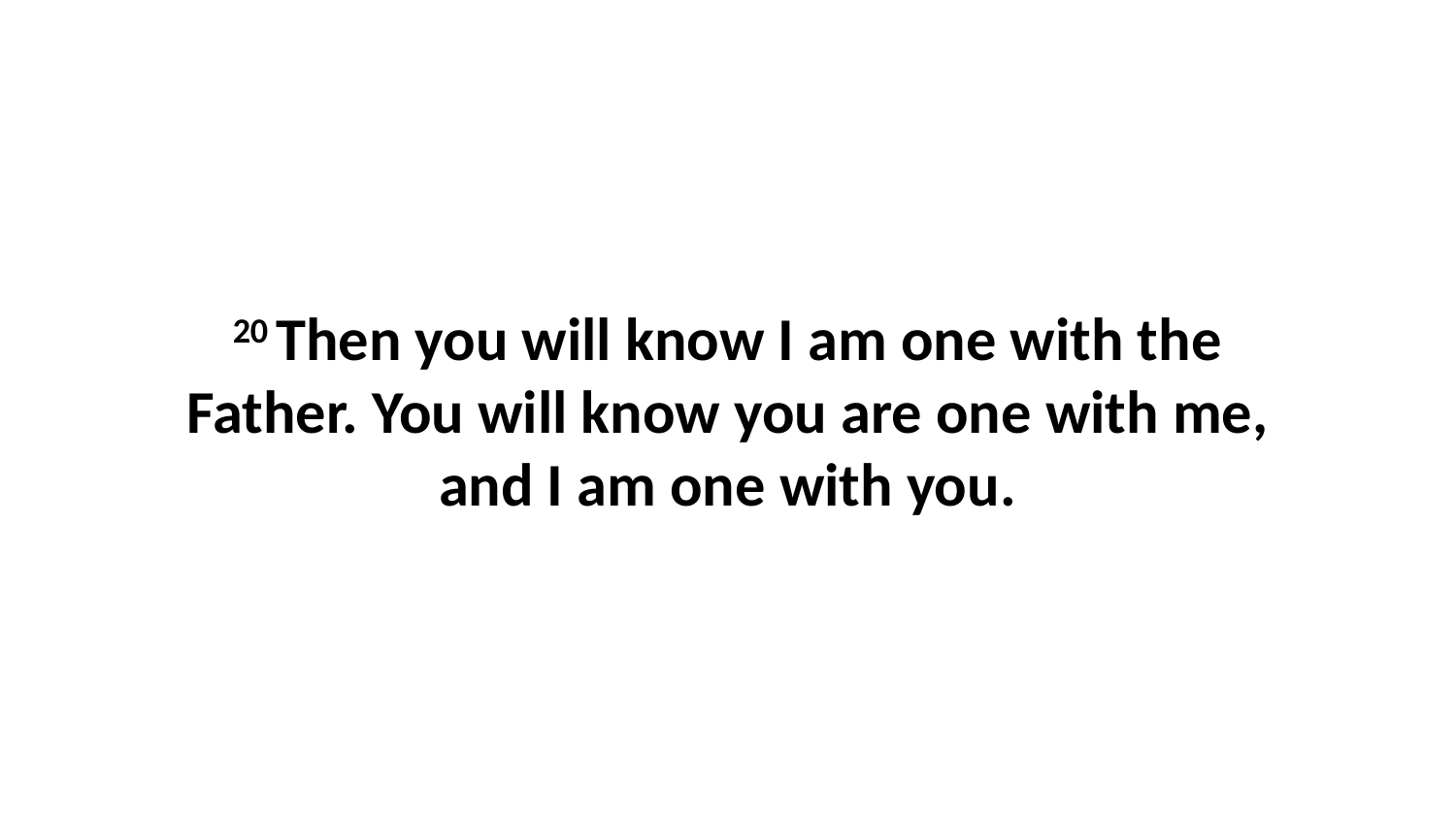

20 Then you will know I am one with the Father. You will know you are one with me, and I am one with you.